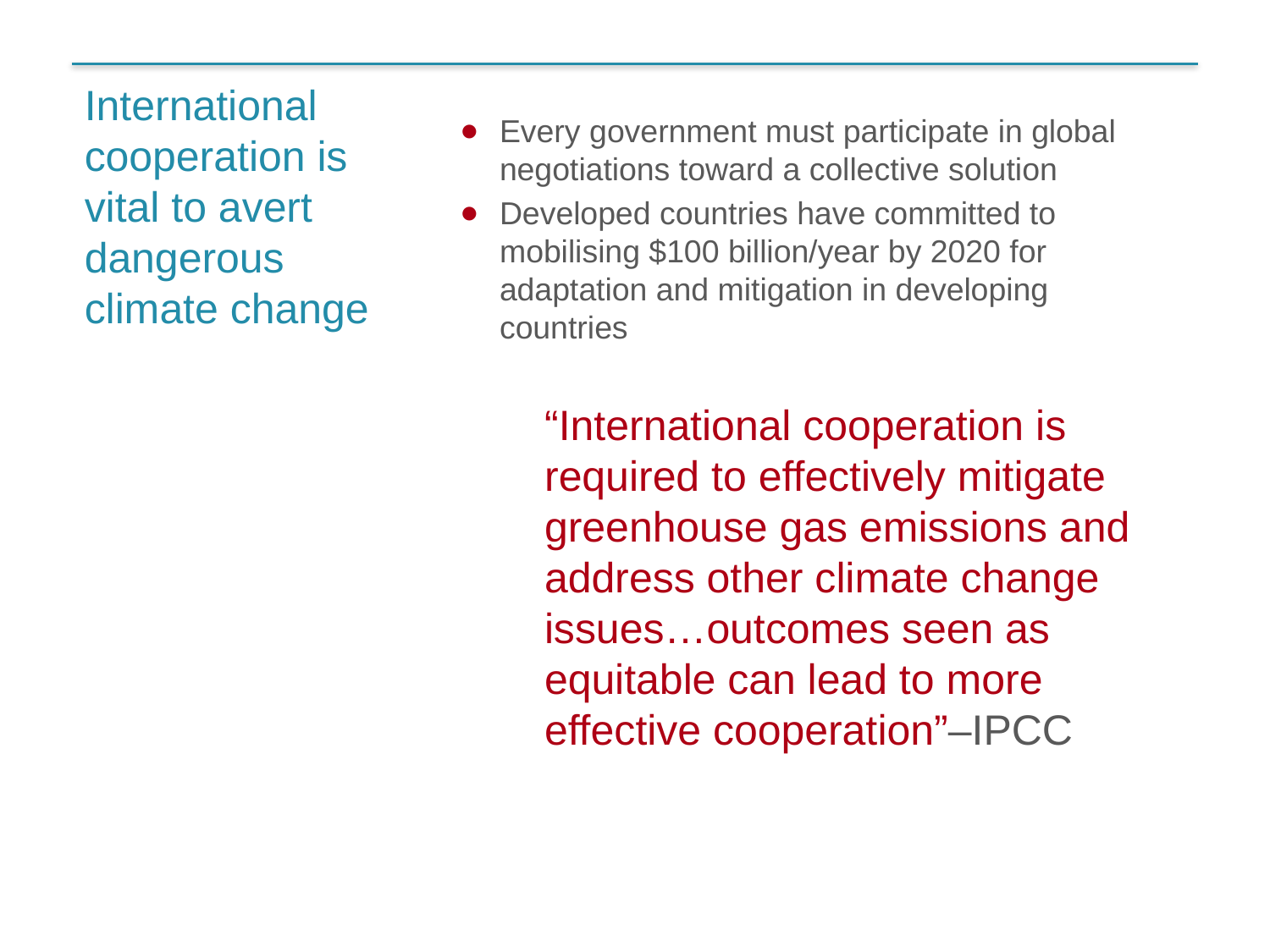

# International cooperation is vital to avert dangerous climate change
Every government must participate in global negotiations toward a collective solution
Developed countries have committed to mobilising $100 billion/year by 2020 for adaptation and mitigation in developing countries

“International cooperation is required to effectively mitigate greenhouse gas emissions and address other climate change issues…outcomes seen as equitable can lead to more effective cooperation”–IPCC